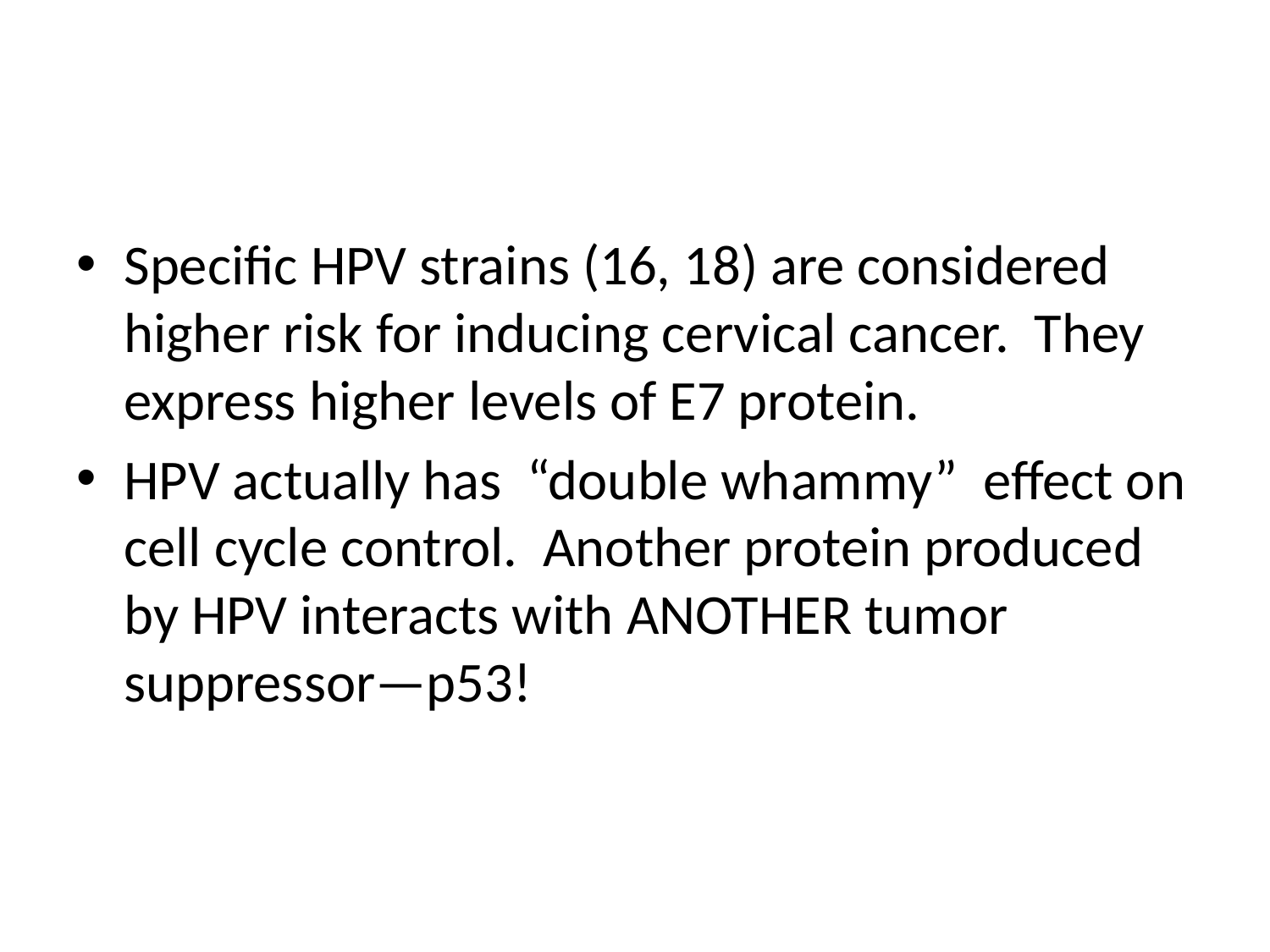

#
Specific HPV strains (16, 18) are considered higher risk for inducing cervical cancer.  They express higher levels of E7 protein.
HPV actually has  “double whammy”  effect on cell cycle control.  Another protein produced by HPV interacts with ANOTHER tumor suppressor—p53!